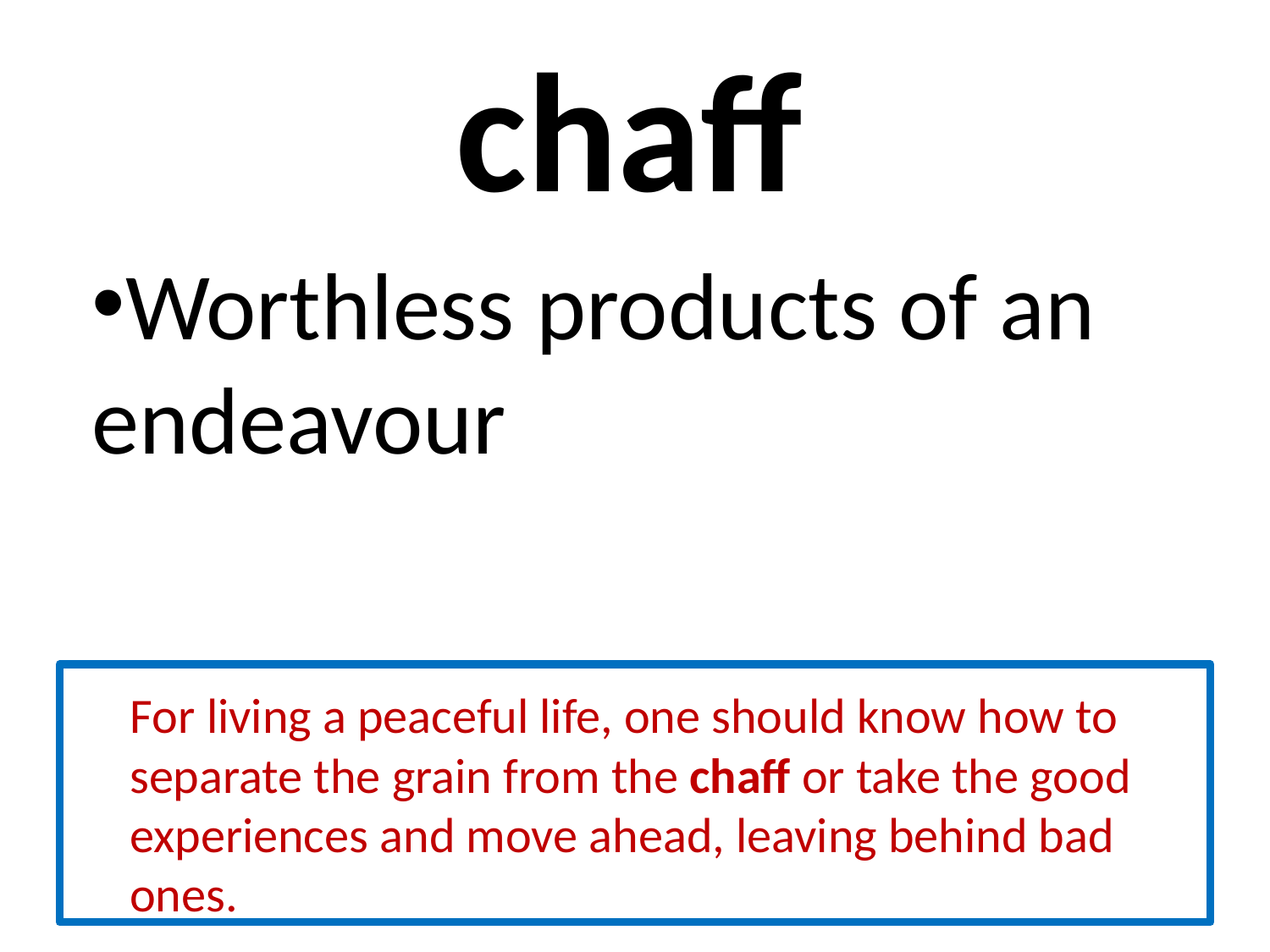

# chaff
Worthless products of an endeavour
    For living a peaceful life, one should know how to separate the grain from the chaff or take the good experiences and move ahead, leaving behind bad ones.